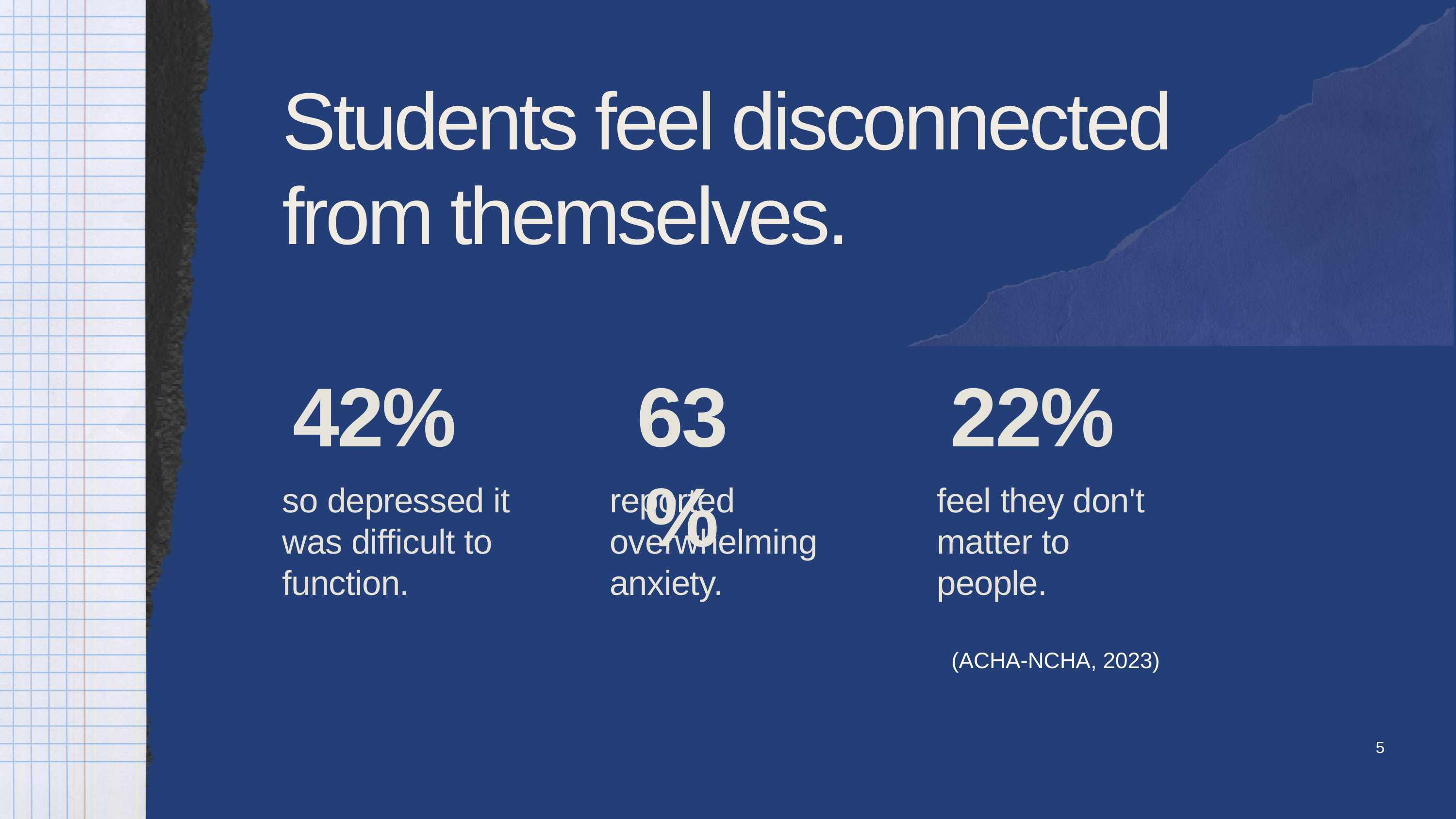

Students feel disconnected from themselves.
42%
63%
22%
so depressed it was difficult to function.
reported overwhelming anxiety.
feel they don't matter to people.
(ACHA-NCHA, 2023)
5